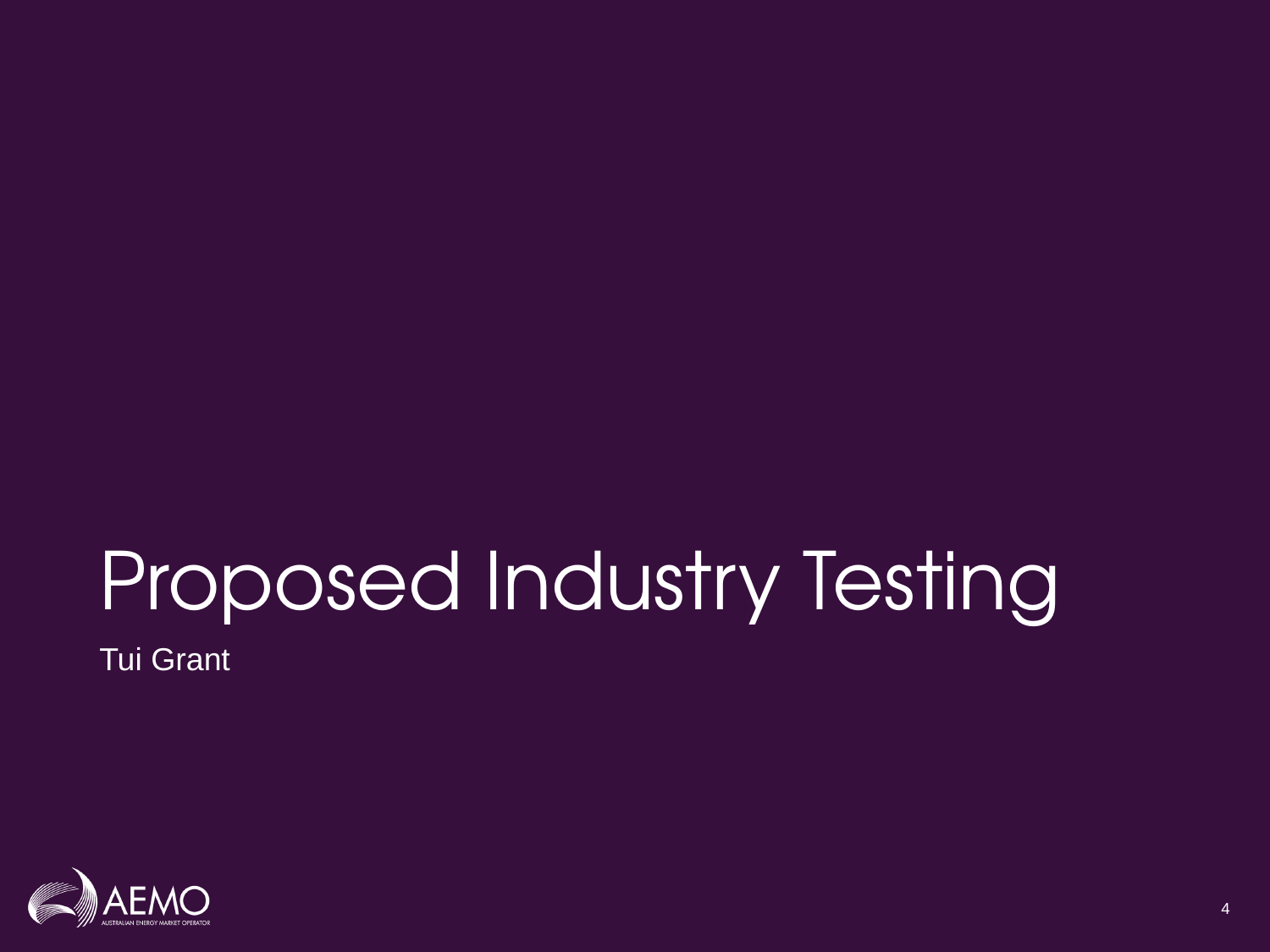

# Proposed Industry Testing
Tui Grant
4